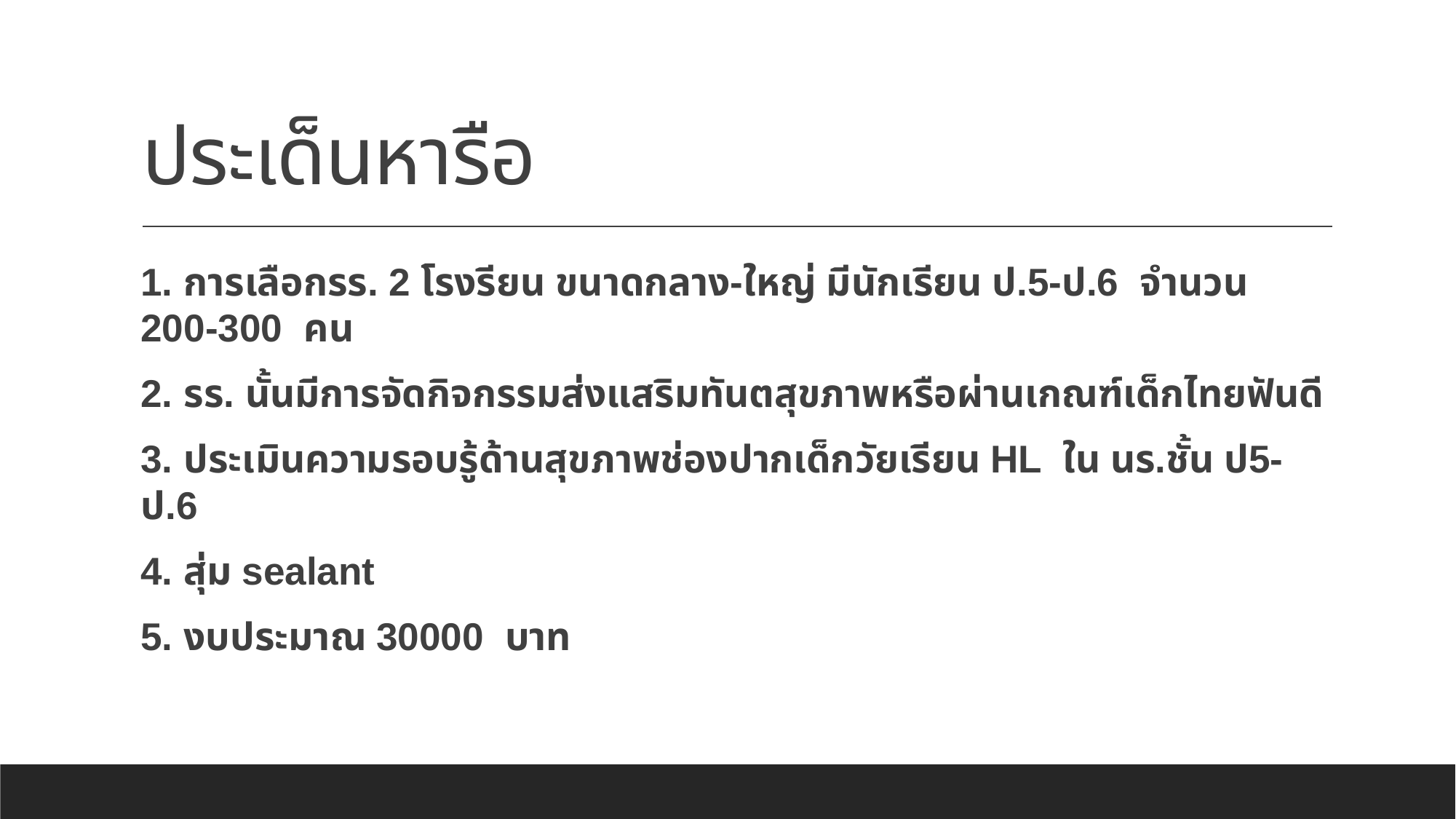

# ประเด็นหารือ
1. การเลือกรร. 2 โรงรียน ขนาดกลาง-ใหญ่ มีนักเรียน ป.5-ป.6  จำนวน 200-300  คน
2. รร. นั้นมีการจัดกิจกรรมส่งแสริมทันตสุขภาพหรือผ่านเกณฑ์เด็กไทยฟันดี
3. ประเมินความรอบรู้ด้านสุขภาพช่องปากเด็กวัยเรียน HL  ใน นร.ชั้น ป5-ป.6
4. สุ่ม sealant
5. งบประมาณ 30000  บาท